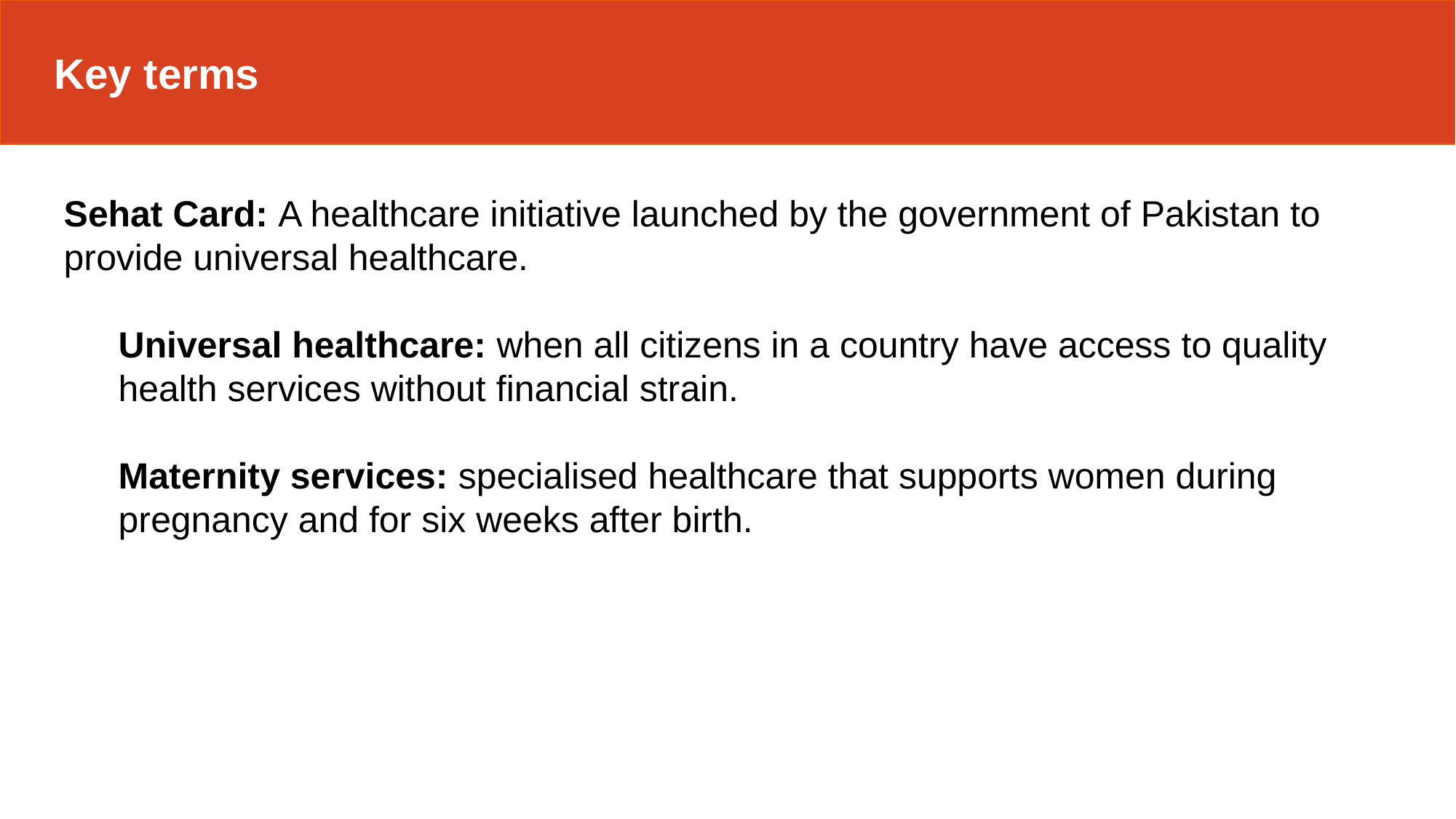

Key terms
Sehat Card: A healthcare initiative launched by the government of Pakistan to provide universal healthcare.

Universal healthcare: when all citizens in a country have access to quality health services without financial strain.

Maternity services: specialised healthcare that supports women during pregnancy and for six weeks after birth.